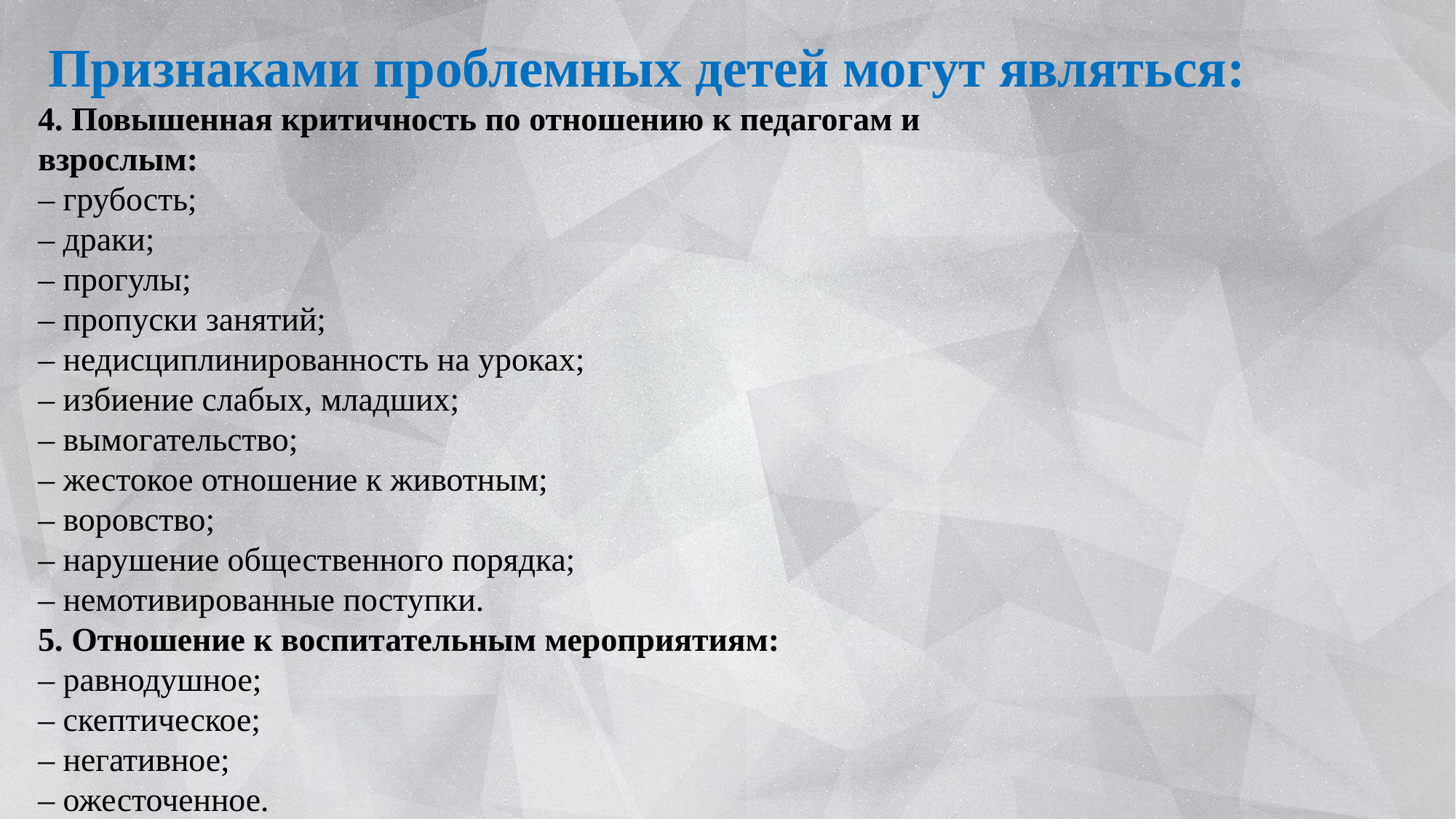

Признаками проблемных детей могут являться:
4. Повышенная критичность по отношению к педагогам и взрослым:
– грубость;
– драки;
– прогулы;
– пропуски занятий;
– недисциплинированность на уроках;
– избиение слабых, младших;
– вымогательство;
– жестокое отношение к животным;
– воровство;
– нарушение общественного порядка;
– немотивированные поступки.
5. Отношение к воспитательным мероприятиям:
– равнодушное;
– скептическое;
– негативное;
– ожесточенное.